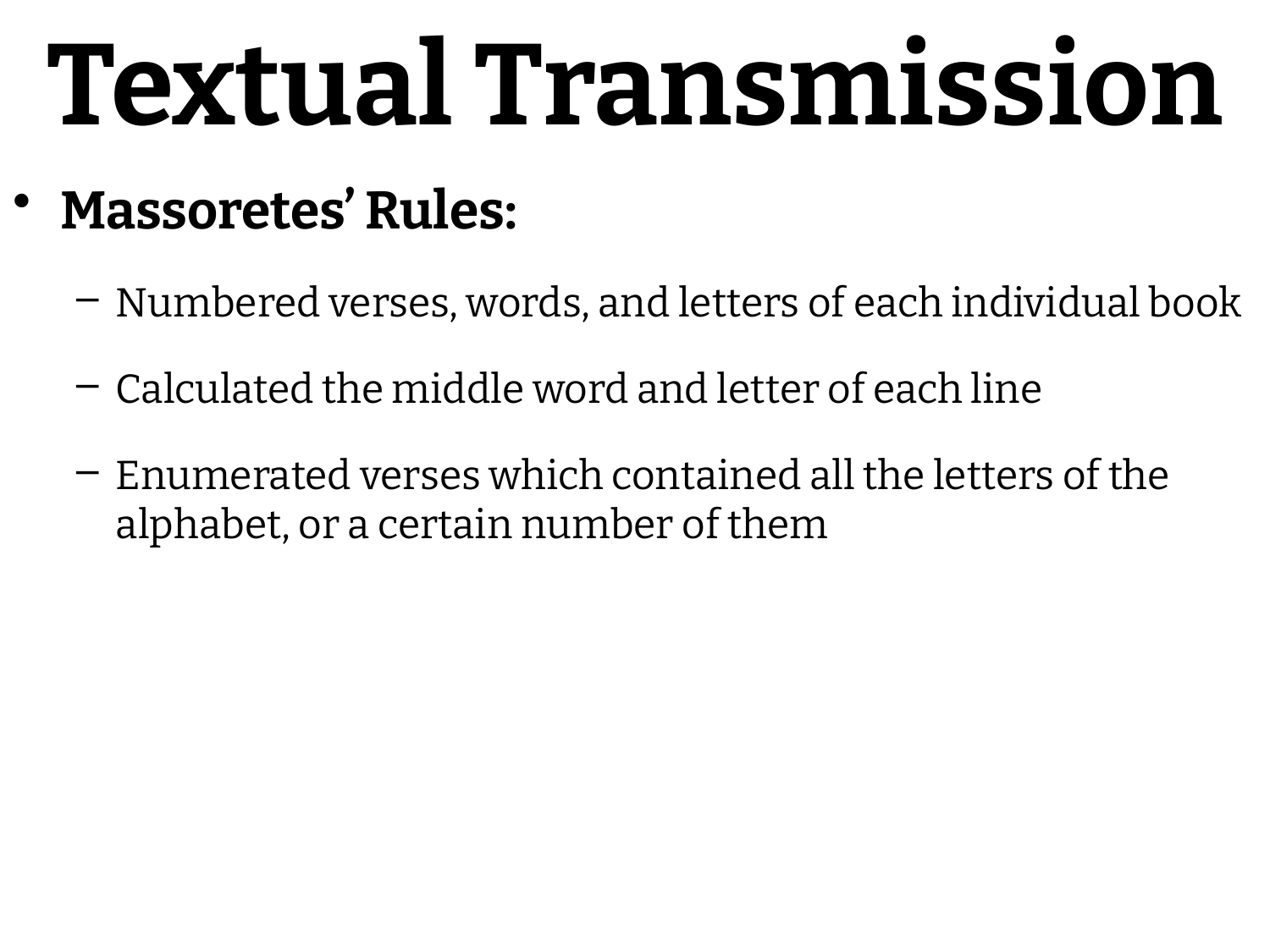

# Textual Transmission
Massoretes’ Rules:

Numbered verses, words, and letters of each individual book

Calculated the middle word and letter of each line

Enumerated verses which contained all the letters of the alphabet, or a certain number of them